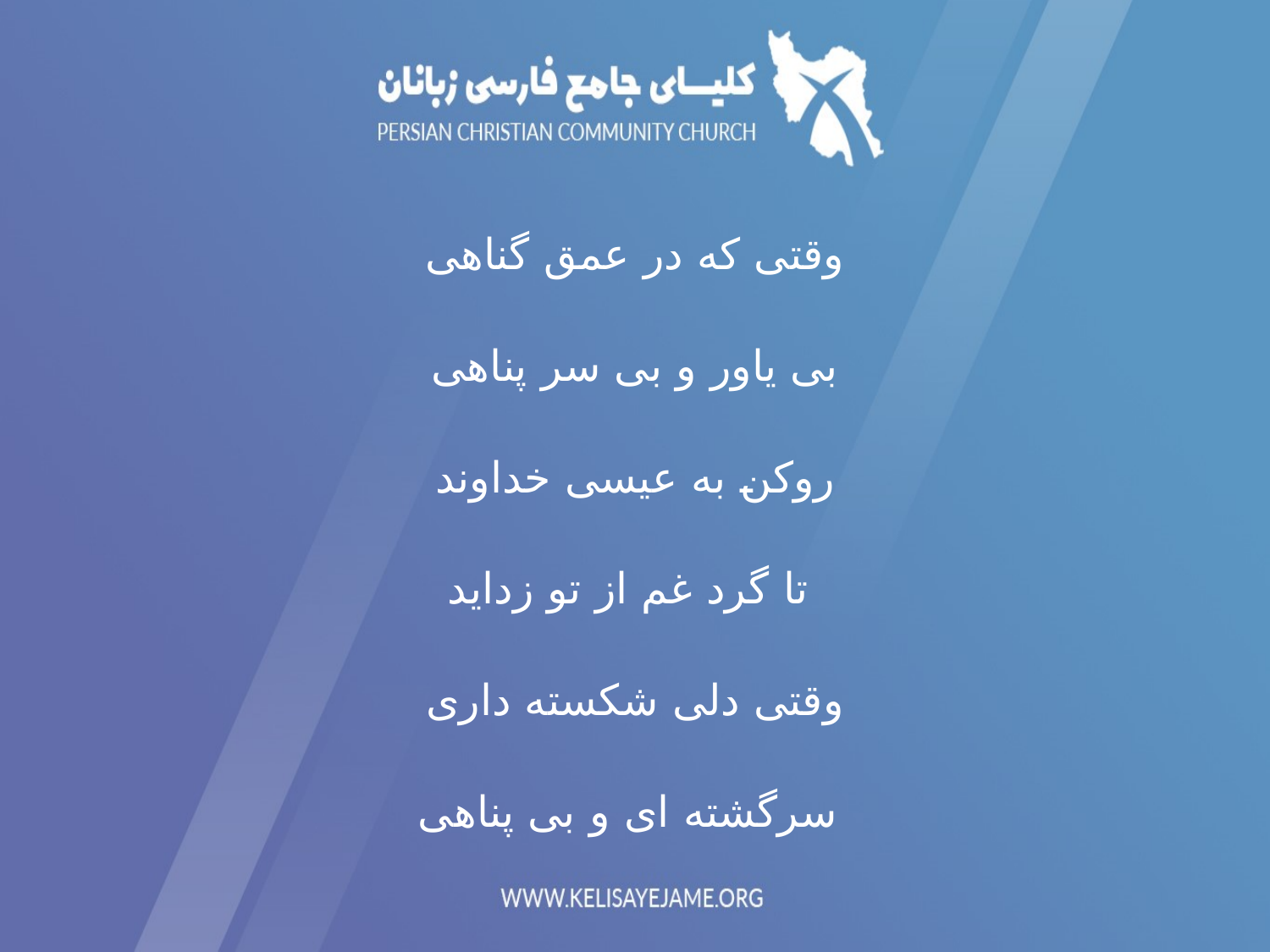

وقتی که در عمق گناهی
بی یاور و بی سر پناهی
روکن به عیسی خداوند
 تا گرد غم از تو زداید
وقتی دلی شکسته داری
 سرگشته ای و بی پناهی